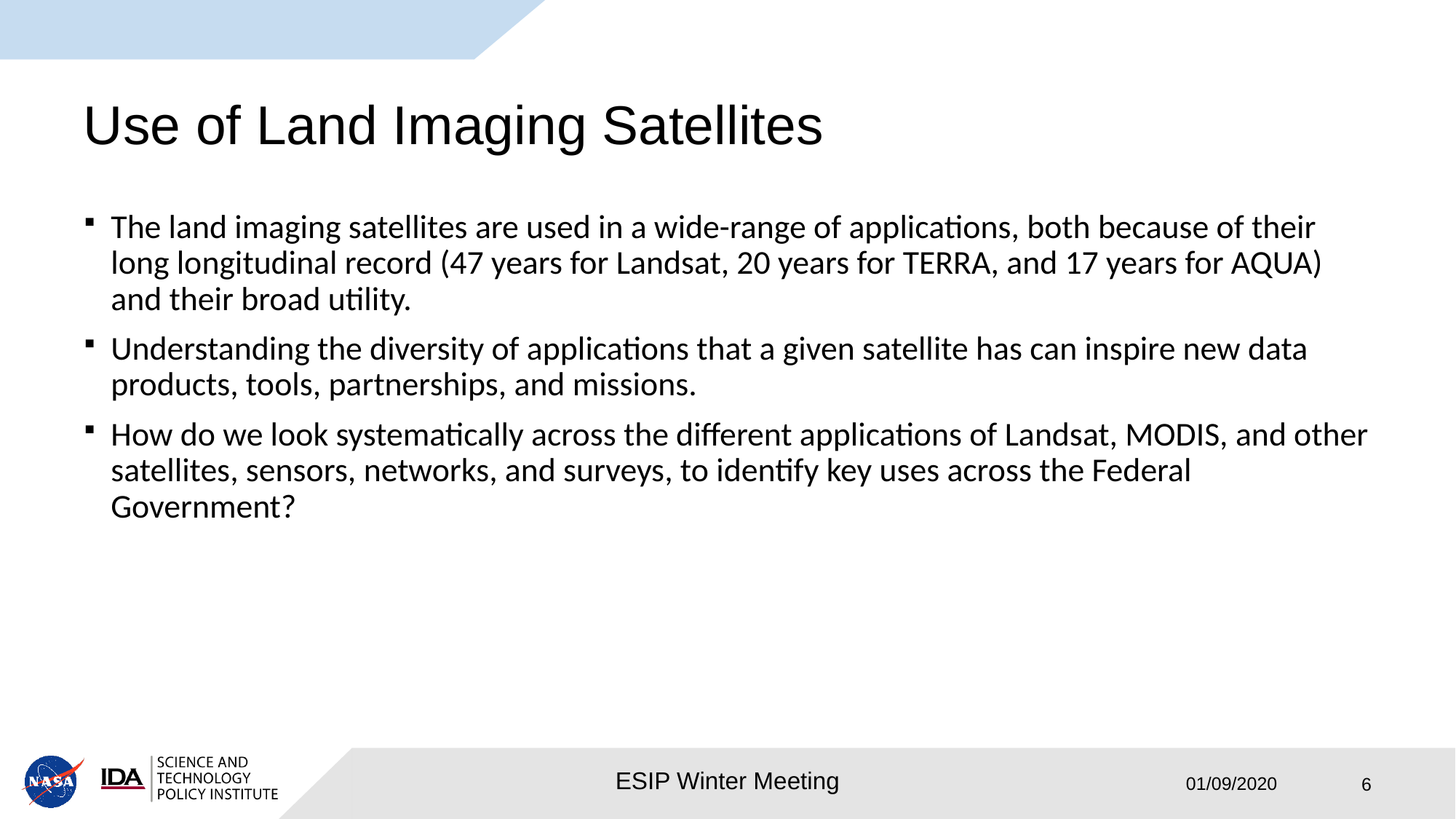

# Use of Land Imaging Satellites
The land imaging satellites are used in a wide-range of applications, both because of their long longitudinal record (47 years for Landsat, 20 years for TERRA, and 17 years for AQUA) and their broad utility.
Understanding the diversity of applications that a given satellite has can inspire new data products, tools, partnerships, and missions.
How do we look systematically across the different applications of Landsat, MODIS, and other satellites, sensors, networks, and surveys, to identify key uses across the Federal Government?

6
01/09/2020